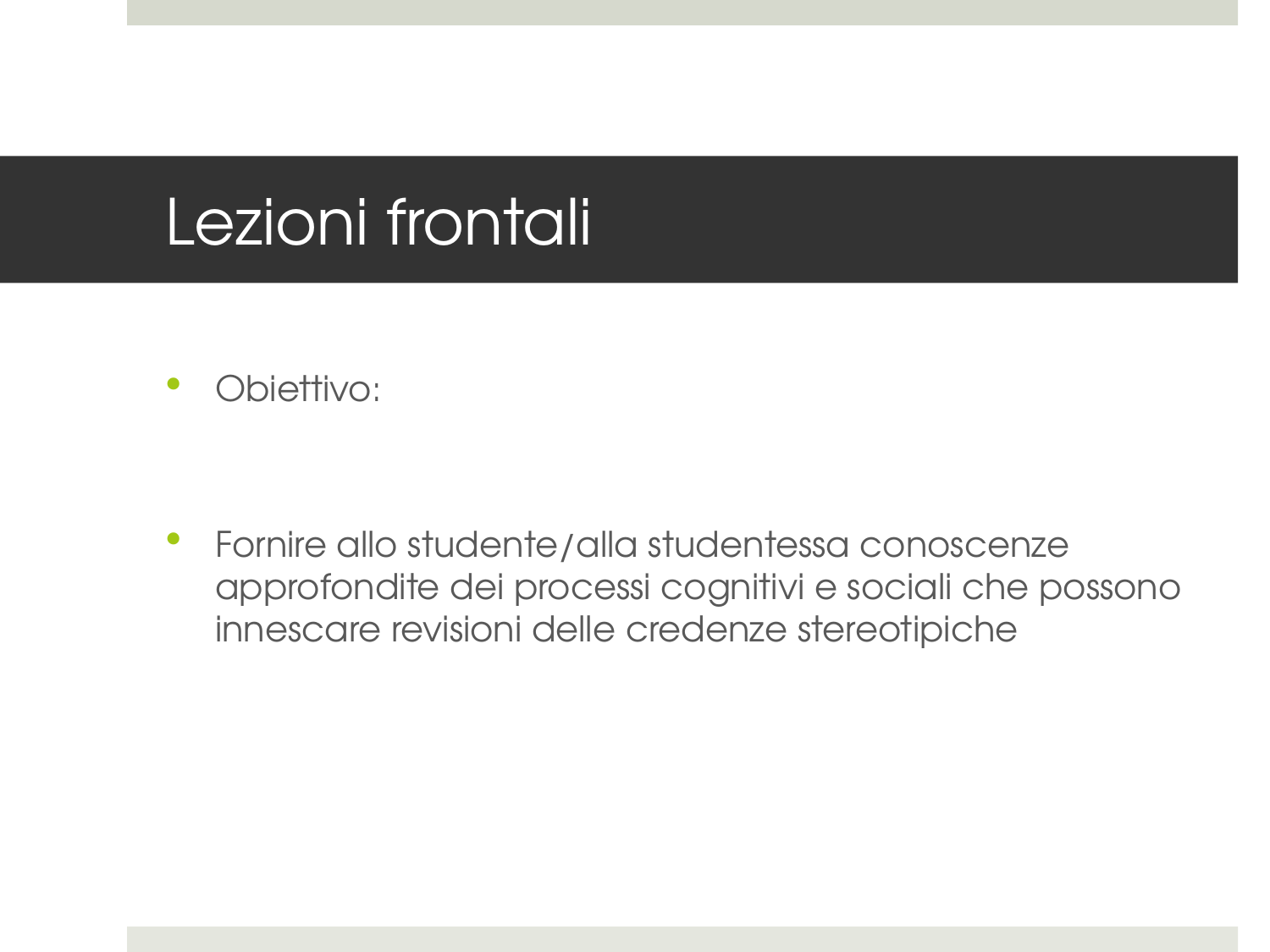

# Lezioni frontali
Obiettivo:

Fornire allo studente/alla studentessa conoscenze approfondite dei processi cognitivi e sociali che possono innescare revisioni delle credenze stereotipiche